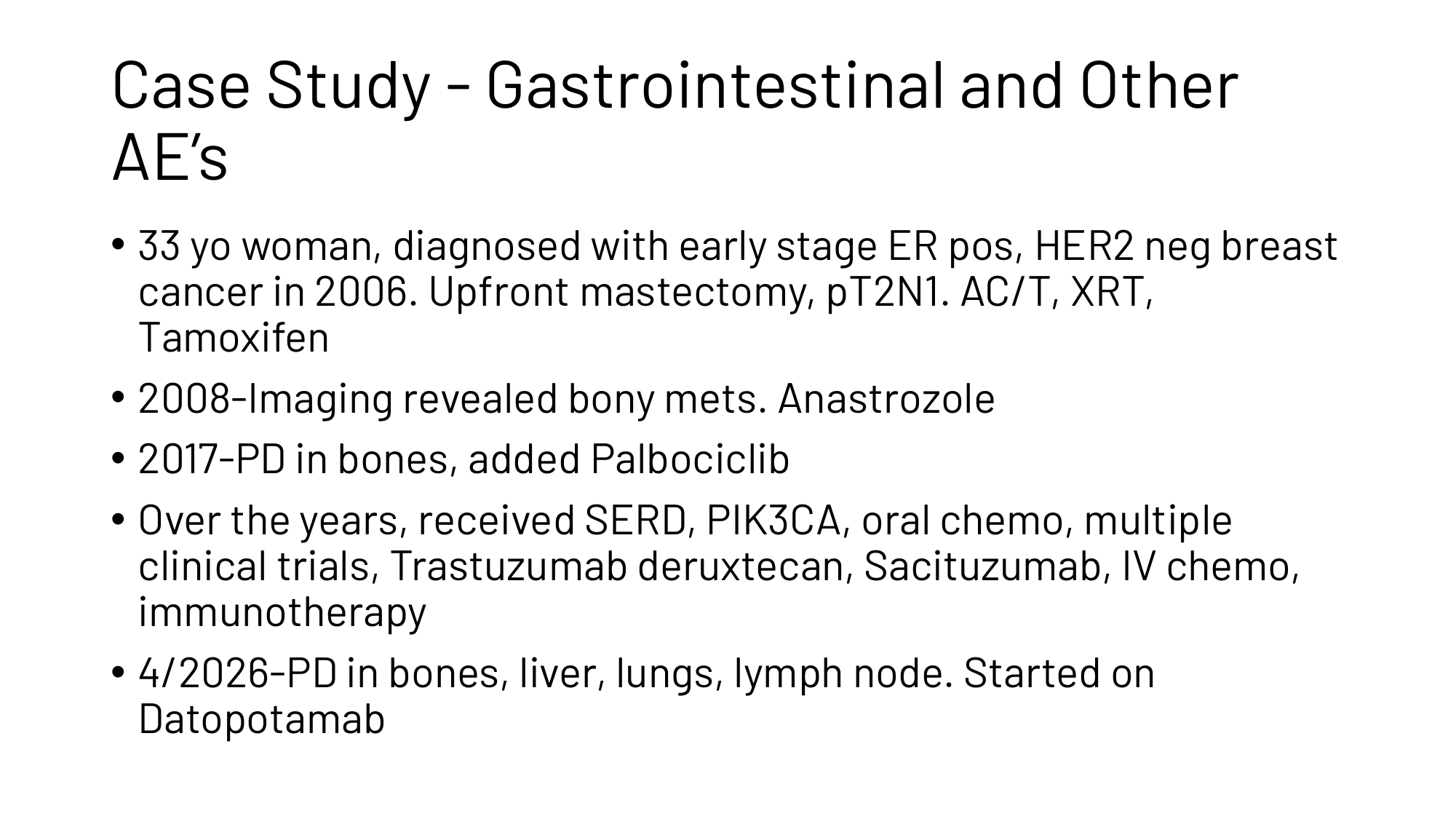

# Case Study - Gastrointestinal and Other AE’s
33 yo woman, diagnosed with early stage ER pos, HER2 neg breast cancer in 2006. Upfront mastectomy, pT2N1. AC/T, XRT, Tamoxifen
2008-Imaging revealed bony mets. Anastrozole
2017-PD in bones, added Palbociclib
Over the years, received SERD, PIK3CA, oral chemo, multiple clinical trials, Trastuzumab deruxtecan, Sacituzumab, IV chemo, immunotherapy
4/2026-PD in bones, liver, lungs, lymph node. Started on Datopotamab